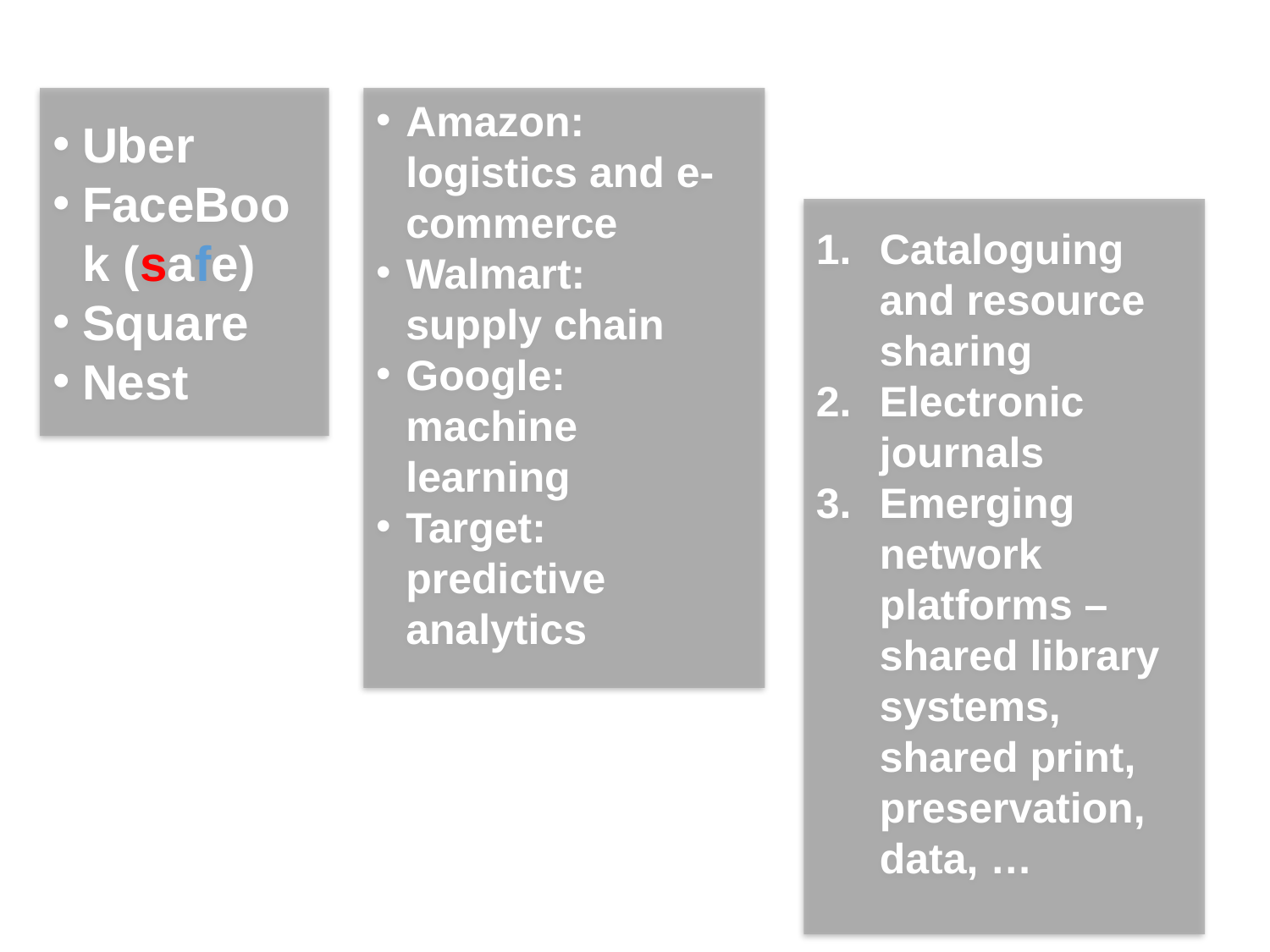

Amazon: logistics and e-commerce
Walmart:
supply chain
Google:
machine learning
Target:
predictive analytics

Uber
FaceBook (safe)
Square
Nest
Cataloguing and resource sharing
Electronic journals
Emerging network platforms – shared library systems, shared print, preservation, data, …